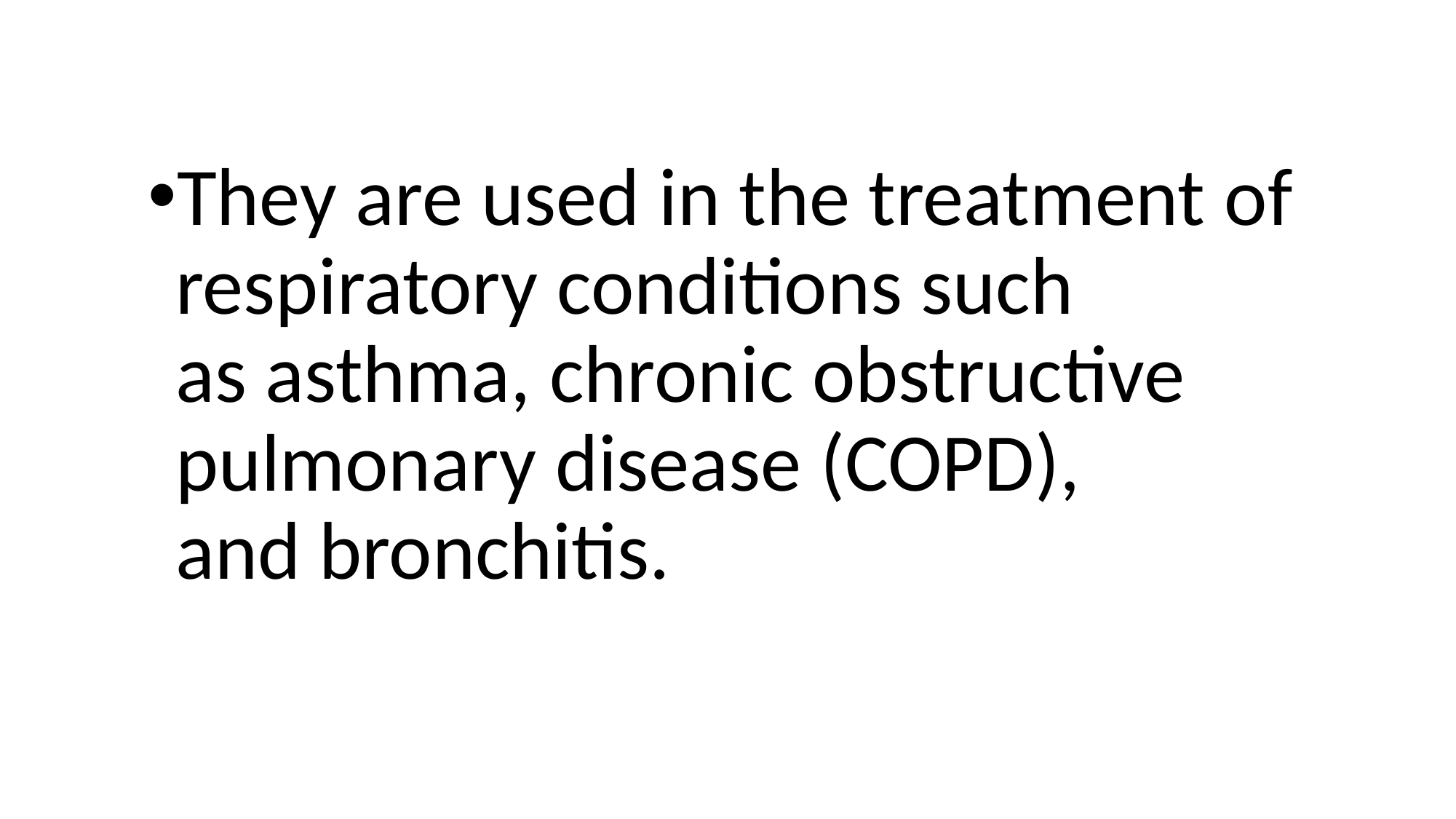

They are used in the treatment of respiratory conditions such as asthma, chronic obstructive pulmonary disease (COPD), and bronchitis.